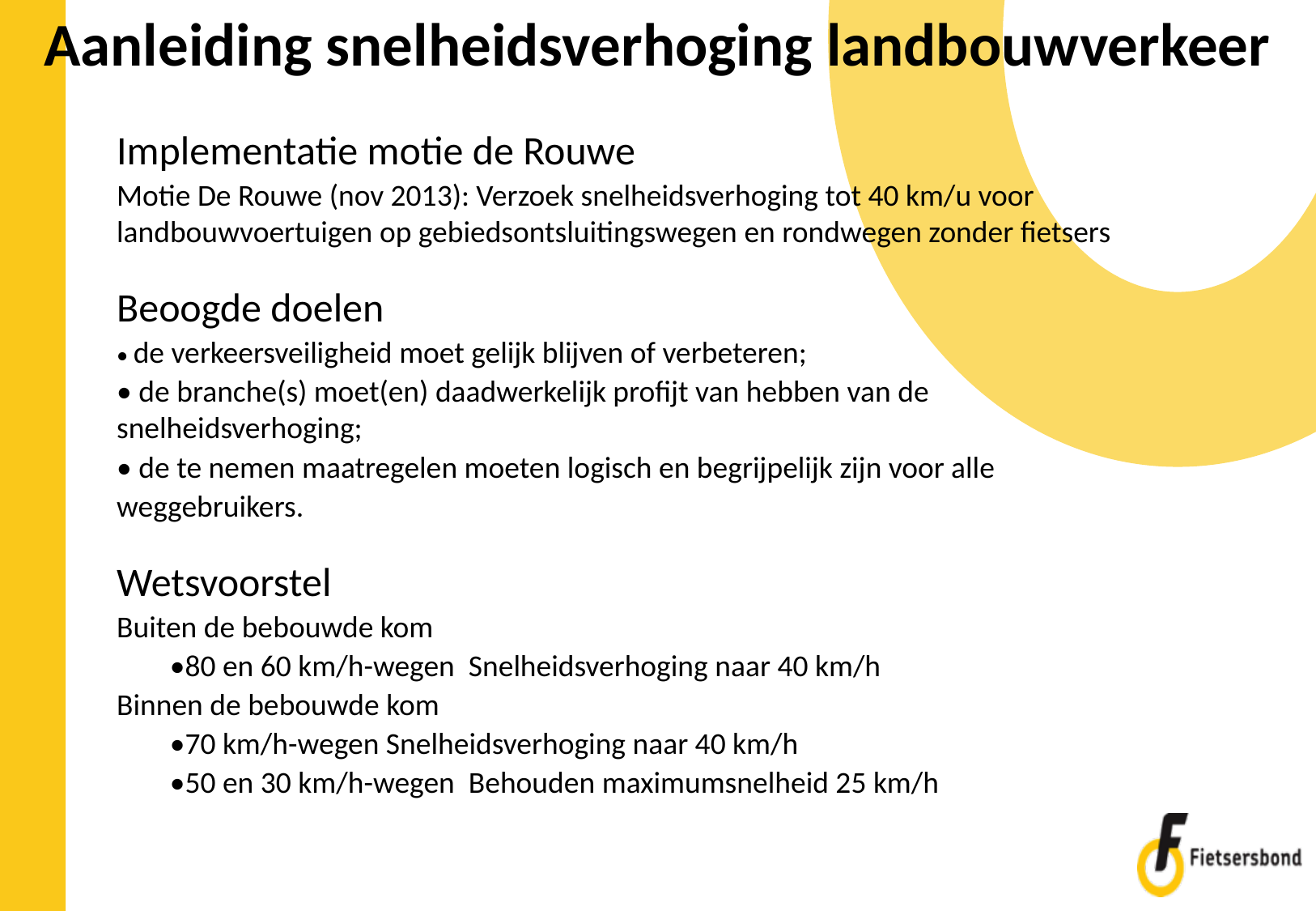

# Aanleiding snelheidsverhoging landbouwverkeer
Implementatie motie de Rouwe
Motie De Rouwe (nov 2013): Verzoek snelheidsverhoging tot 40 km/u voor landbouwvoertuigen op gebiedsontsluitingswegen en rondwegen zonder fietsers

Beoogde doelen
• de verkeersveiligheid moet gelijk blijven of verbeteren;
• de branche(s) moet(en) daadwerkelijk profijt van hebben van de snelheidsverhoging;
• de te nemen maatregelen moeten logisch en begrijpelijk zijn voor alle
weggebruikers.

Wetsvoorstel
Buiten de bebouwde kom
•80 en 60 km/h-wegen  Snelheidsverhoging naar 40 km/h
Binnen de bebouwde kom
•70 km/h-wegen Snelheidsverhoging naar 40 km/h
•50 en 30 km/h-wegen  Behouden maximumsnelheid 25 km/h